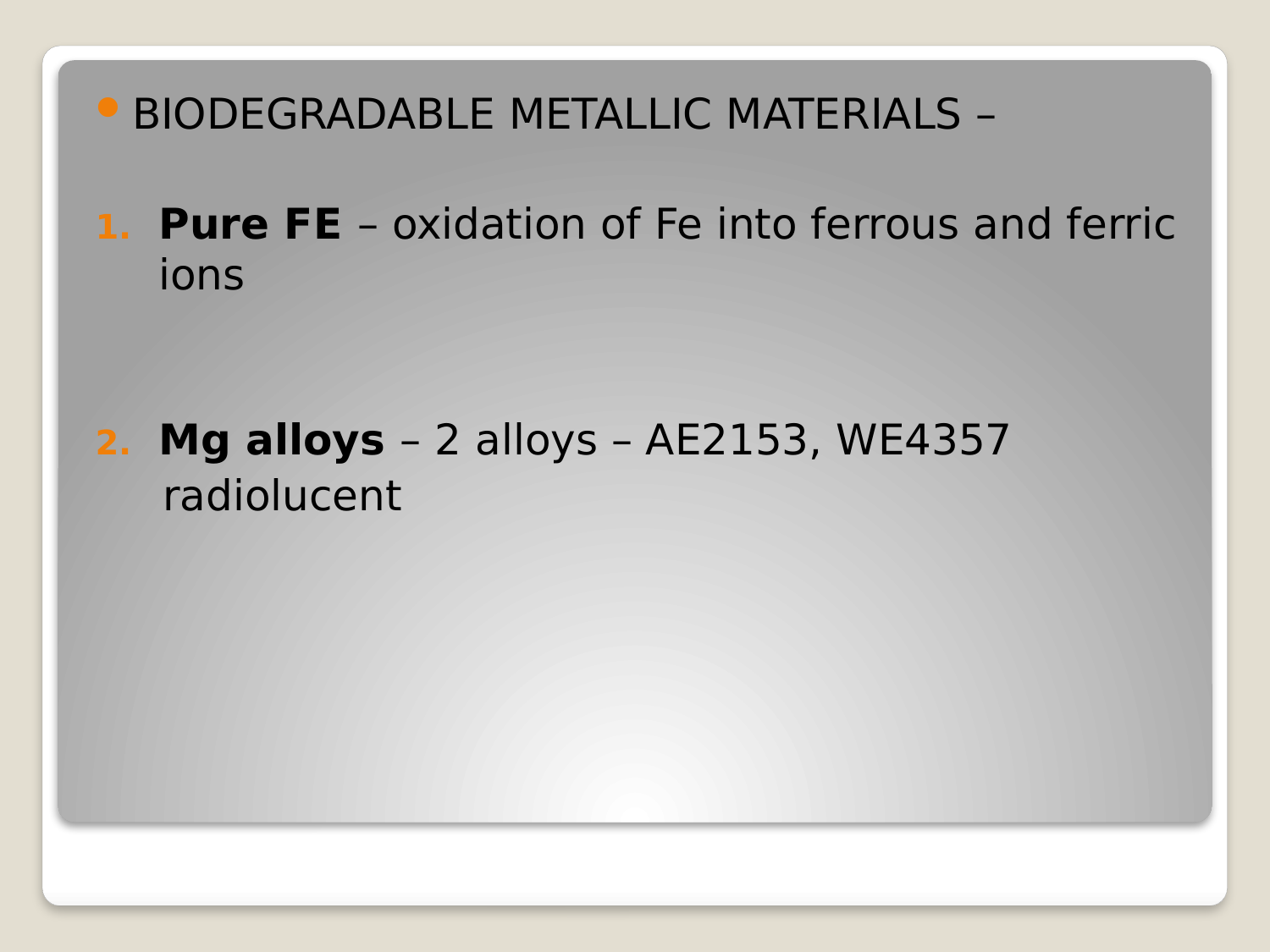

BIODEGRADABLE METALLIC MATERIALS –

Pure FE – oxidation of Fe into ferrous and ferric ions

Mg alloys – 2 alloys – AE2153, WE4357
     radiolucent

#